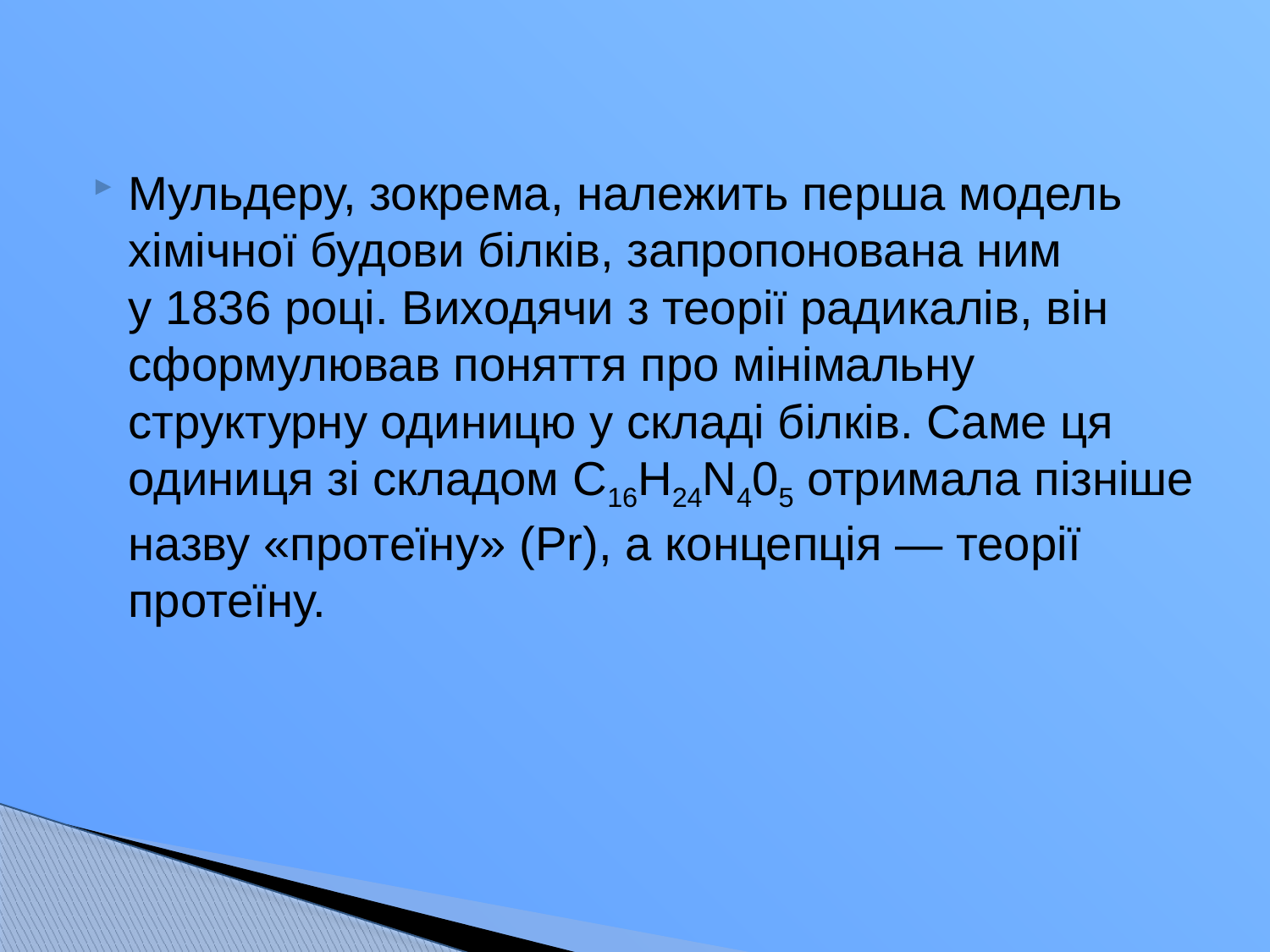

Мульдеру, зокрема, належить перша модель хімічної будови білків, запропонована ним у 1836 році. Виходячи з теорії радикалів, він сформулював поняття про мінімальну структурну одиницю у складі білків. Саме ця одиниця зі складом C16H24N405 отримала пізніше назву «протеїну» (Pr), а концепція — теорії протеїну.